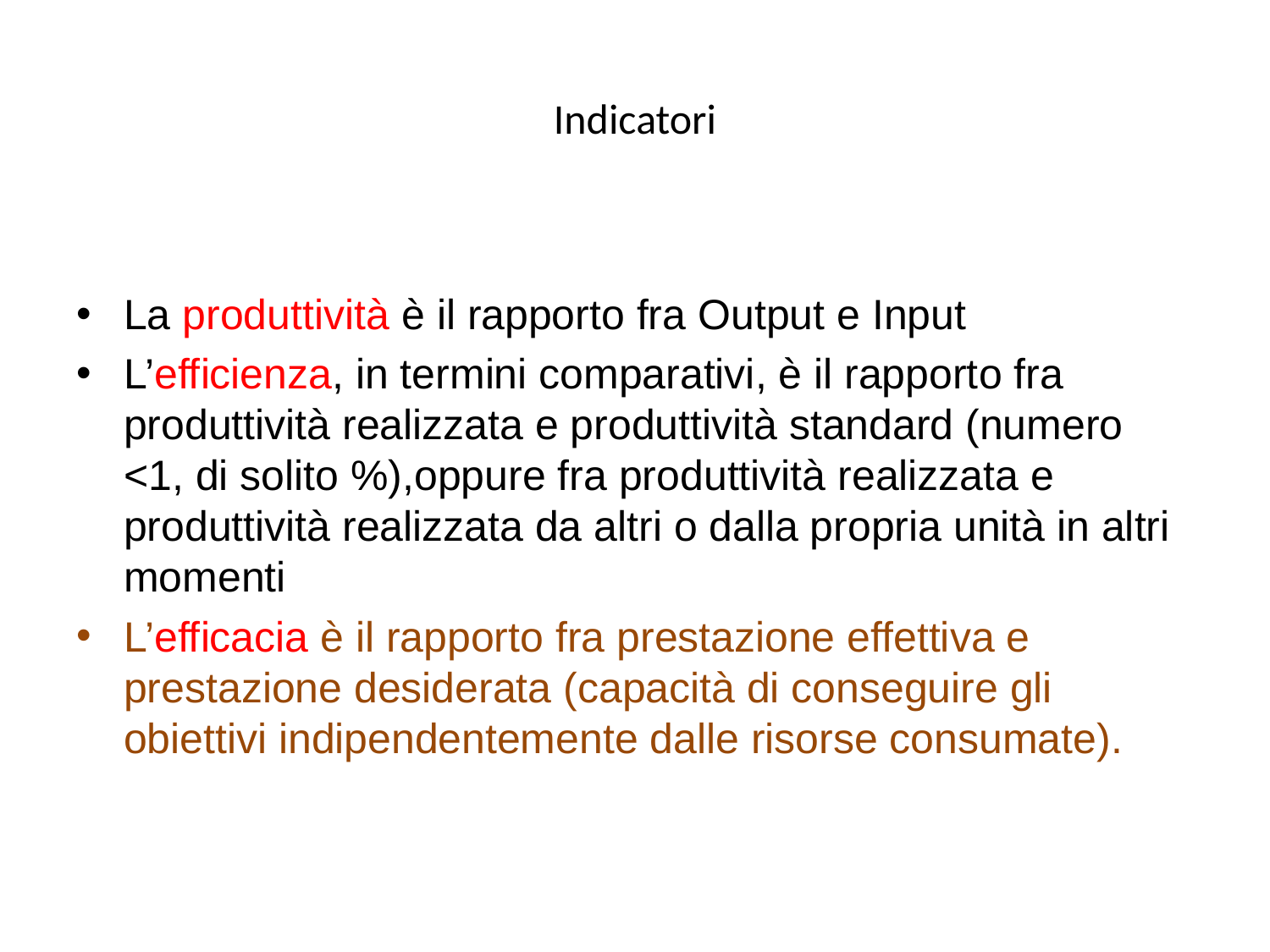

# Indicatori

La produttività è il rapporto fra Output e Input
L’efficienza, in termini comparativi, è il rapporto fra produttività realizzata e produttività standard (numero <1, di solito %),oppure fra produttività realizzata e produttività realizzata da altri o dalla propria unità in altri momenti
L’efficacia è il rapporto fra prestazione effettiva e prestazione desiderata (capacità di conseguire gli obiettivi indipendentemente dalle risorse consumate).